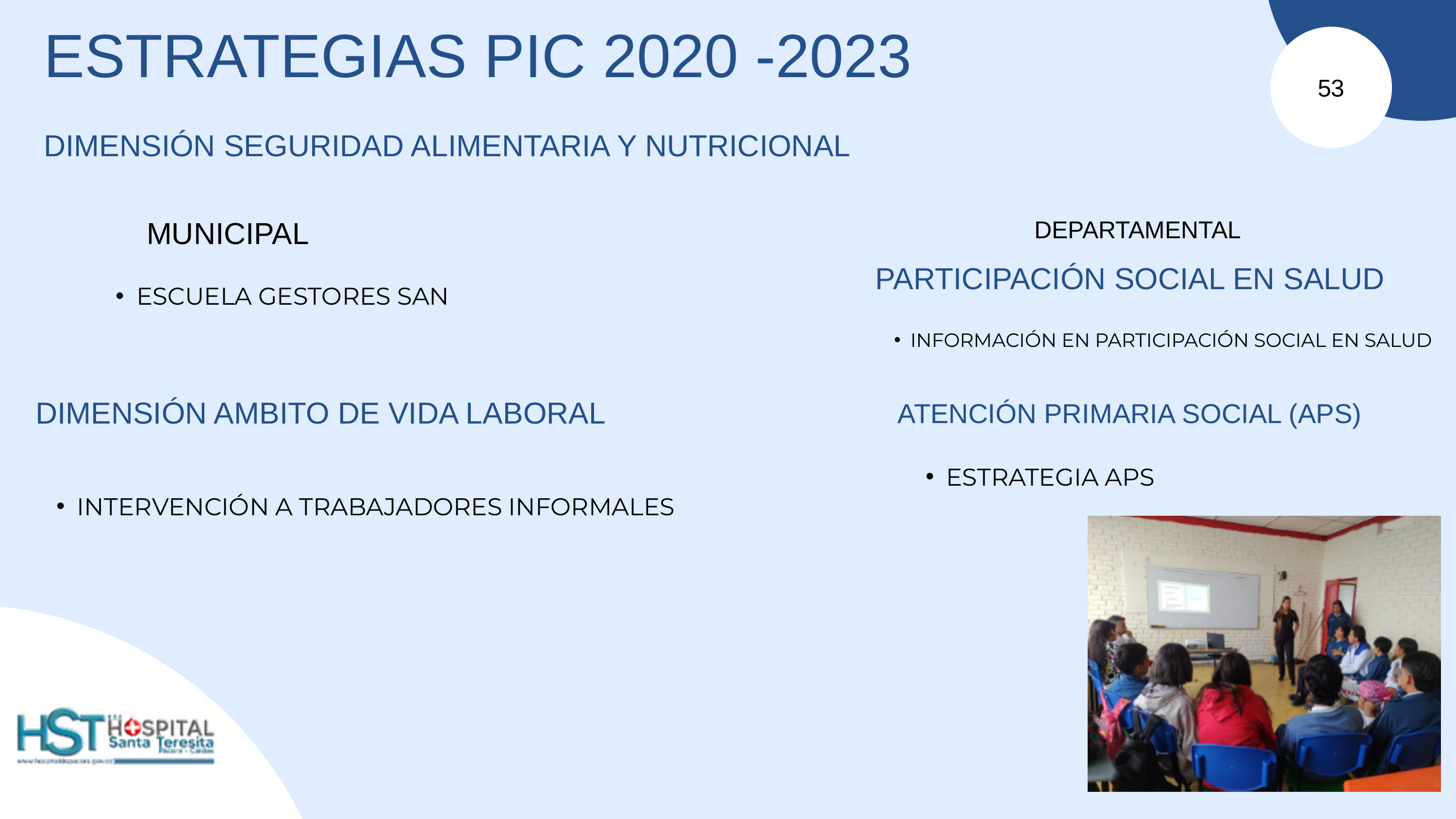

ESTRATEGIAS PIC 2020 -2023

DIMENSIÓN SEGURIDAD ALIMENTARIA Y NUTRICIONAL

53
MUNICIPAL
DEPARTAMENTAL
PARTICIPACIÓN SOCIAL EN SALUD
ESCUELA GESTORES SAN
INFORMACIÓN EN PARTICIPACIÓN SOCIAL EN SALUD
DIMENSIÓN AMBITO DE VIDA LABORAL
ATENCIÓN PRIMARIA SOCIAL (APS)
ESTRATEGIA APS
INTERVENCIÓN A TRABAJADORES INFORMALES